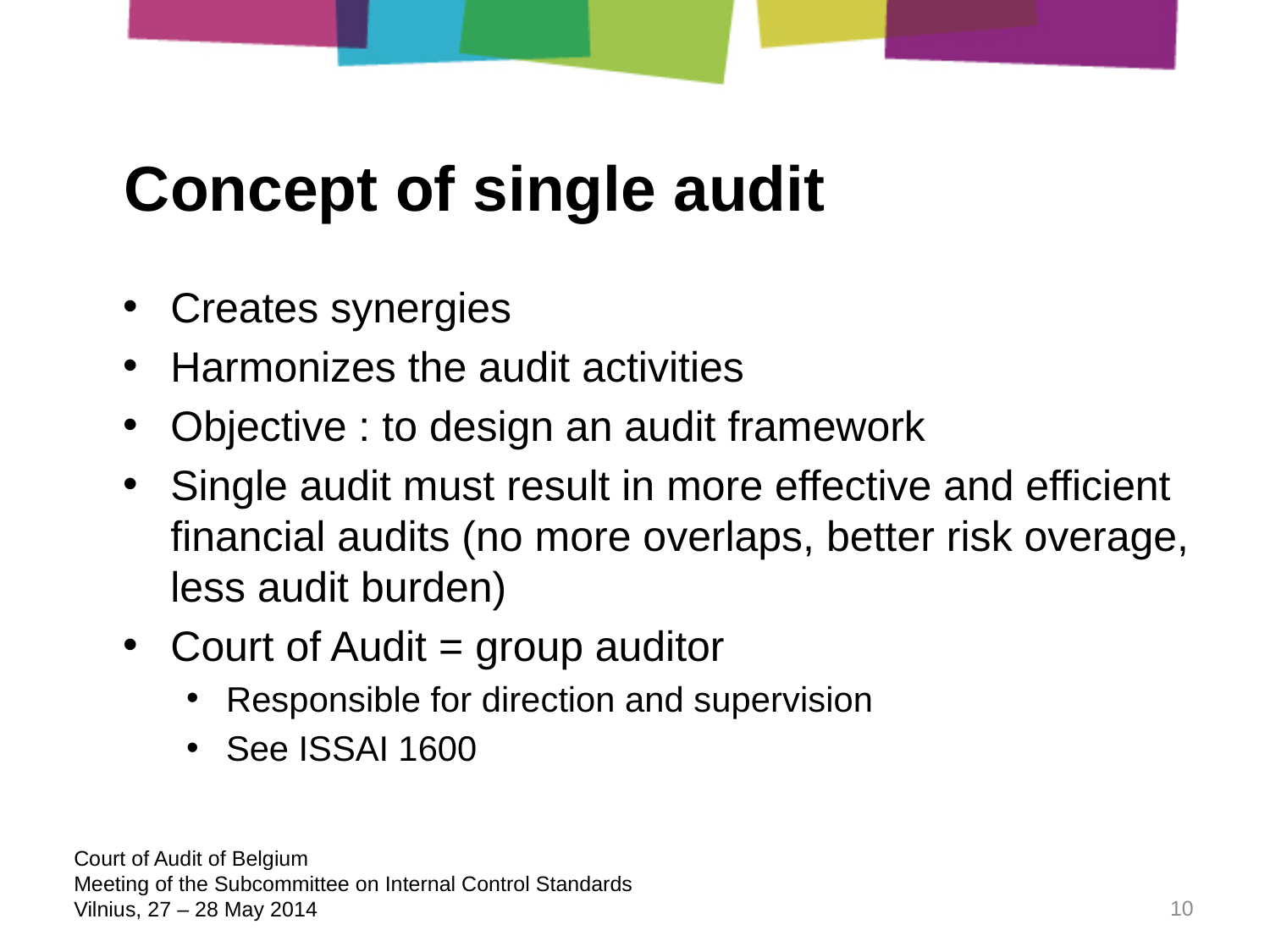

# Concept of single audit
Creates synergies
Harmonizes the audit activities
Objective : to design an audit framework
Single audit must result in more effective and efficient financial audits (no more overlaps, better risk overage, less audit burden)
Court of Audit = group auditor
Responsible for direction and supervision
See ISSAI 1600
Court of Audit of Belgium
Meeting of the Subcommittee on Internal Control Standards
Vilnius, 27 – 28 May 2014
10